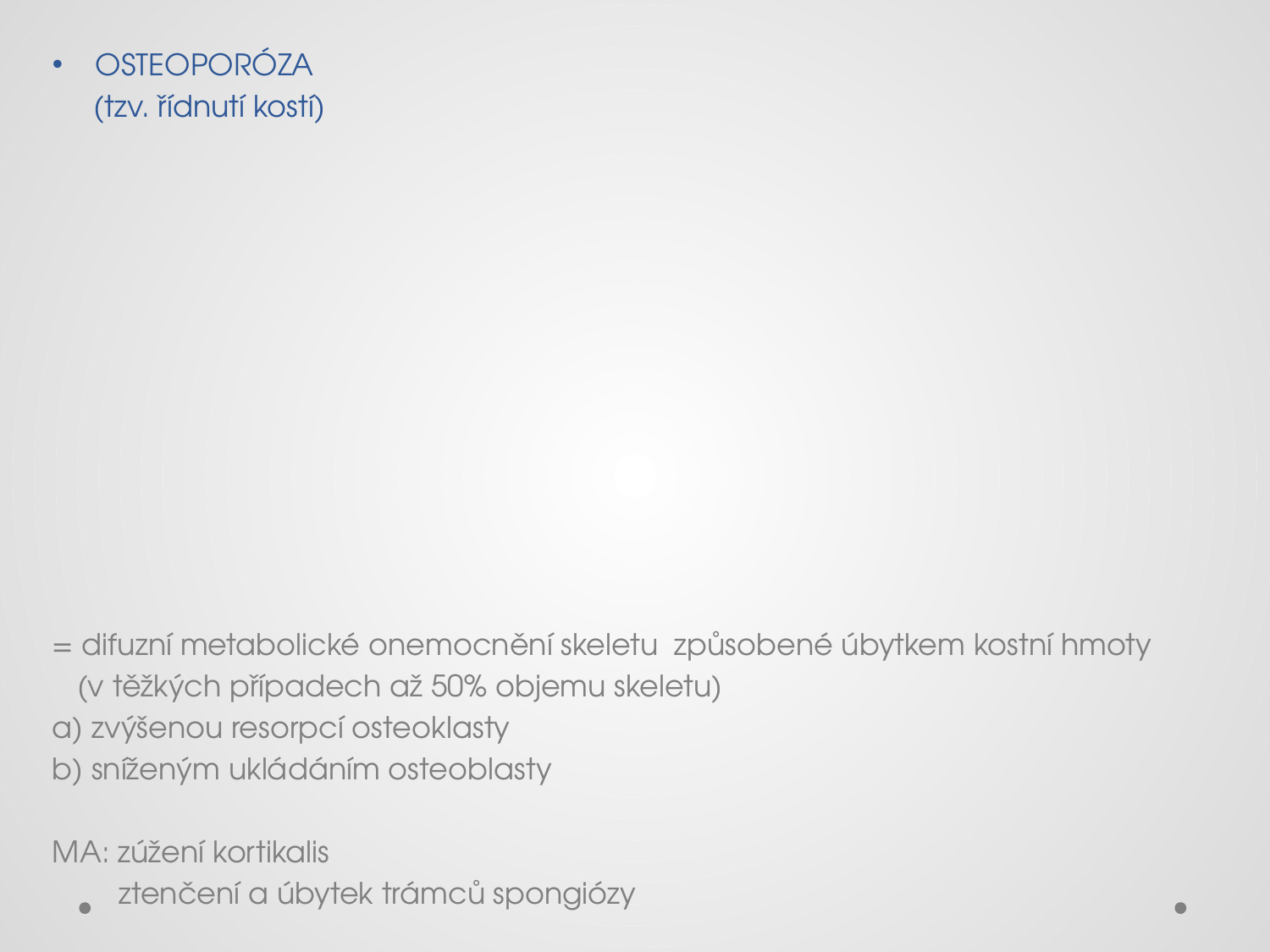

OSTEOPORÓZA
     (tzv. řídnutí kostí)

= difuzní metabolické onemocnění skeletu  způsobené úbytkem kostní hmoty
   (v těžkých případech až 50% objemu skeletu)
a) zvýšenou resorpcí osteoklasty
b) sníženým ukládáním osteoblasty

MA: zúžení kortikalis
        ztenčení a úbytek trámců spongiózy